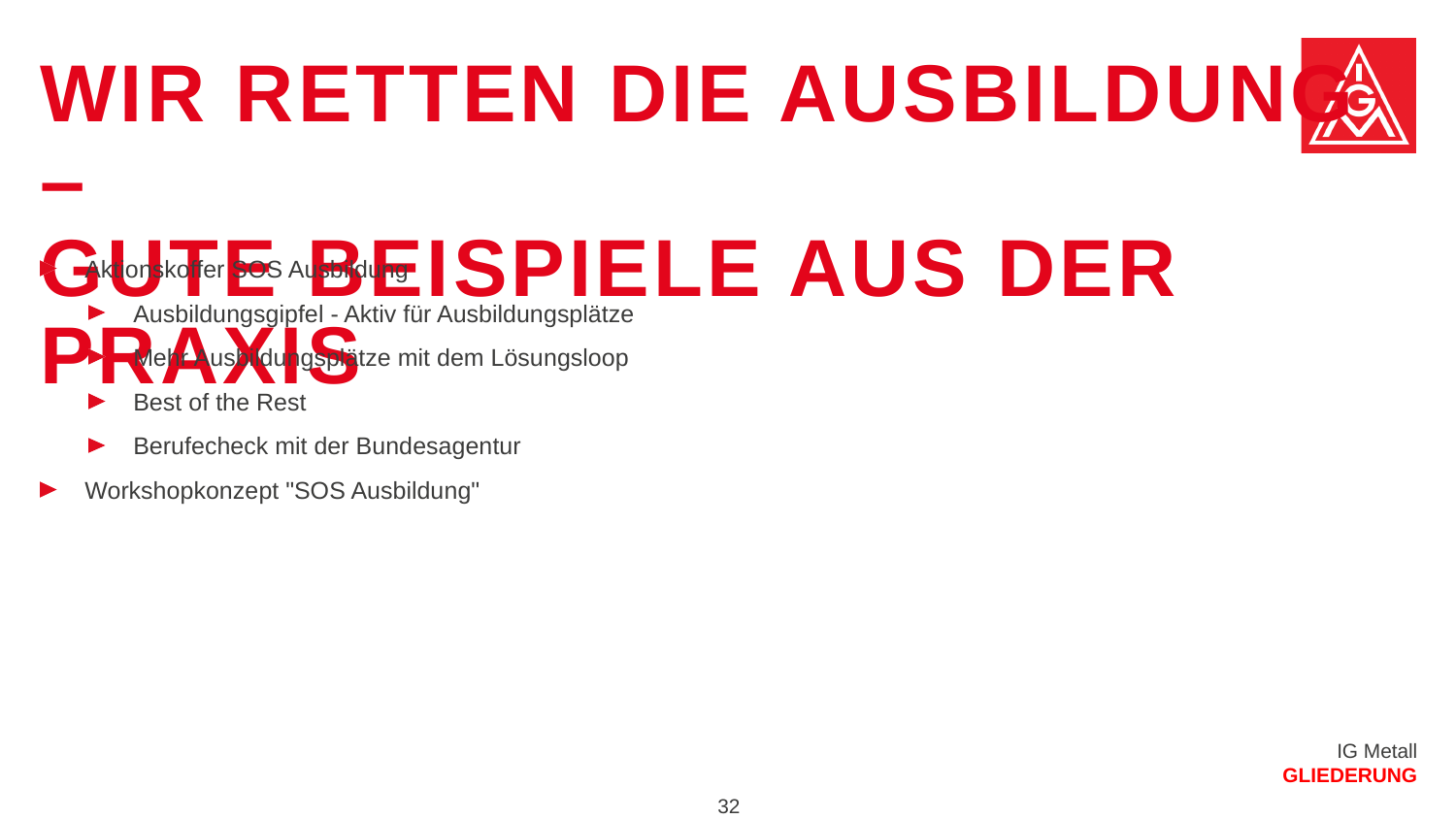

# Wir Retten die Ausbildung – Gute Beispiele aus der Praxis
Aktionskoffer SOS Ausbildung
Ausbildungsgipfel - Aktiv für Ausbildungsplätze
Mehr Ausbildungsplätze mit dem Lösungsloop
Best of the Rest
Berufecheck mit der Bundesagentur
Workshopkonzept "SOS Ausbildung"